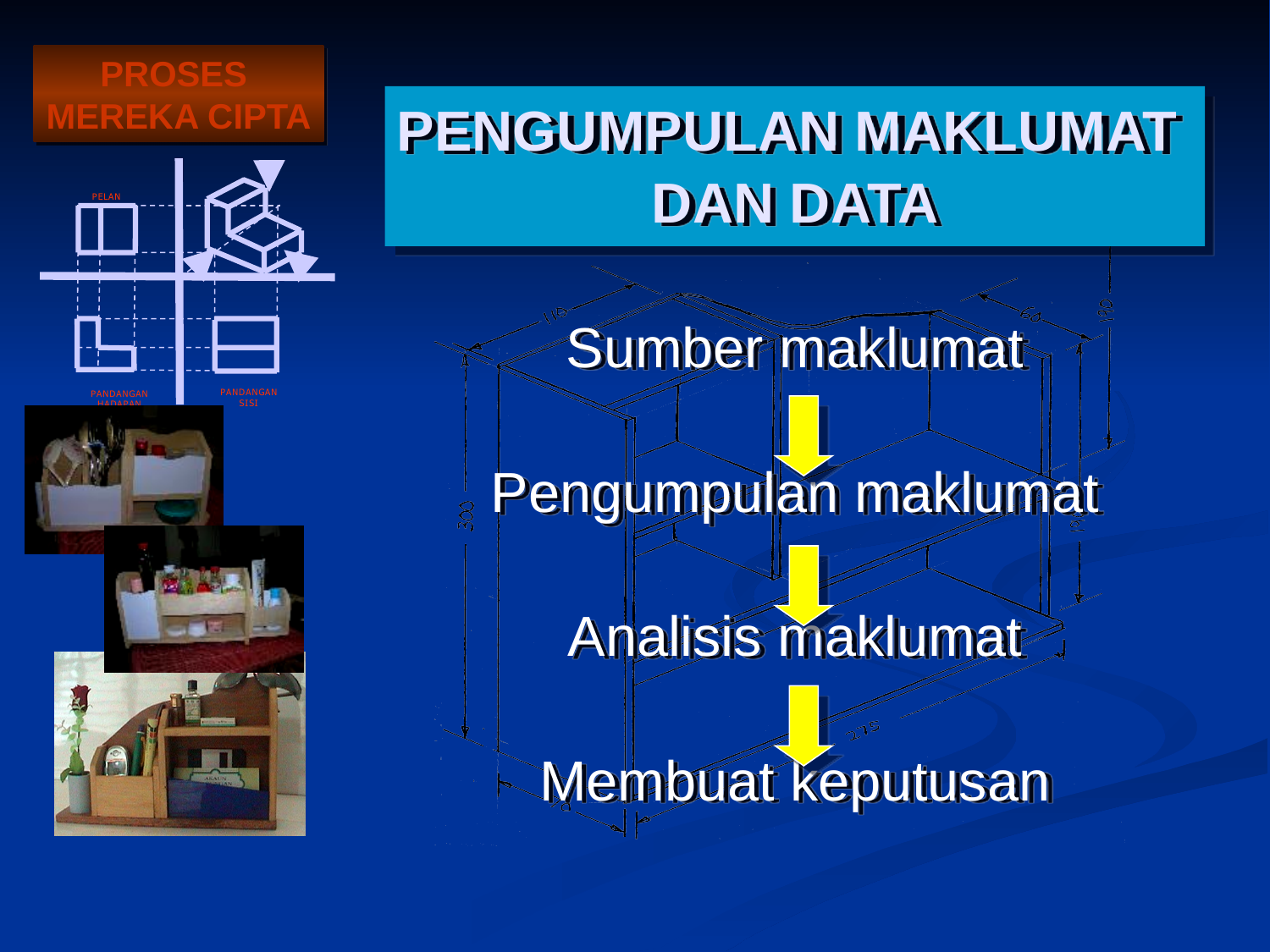

PENGUMPULAN MAKLUMAT
DAN DATA

Sumber maklumat

Pengumpulan maklumat

Analisis maklumat

Membuat keputusan